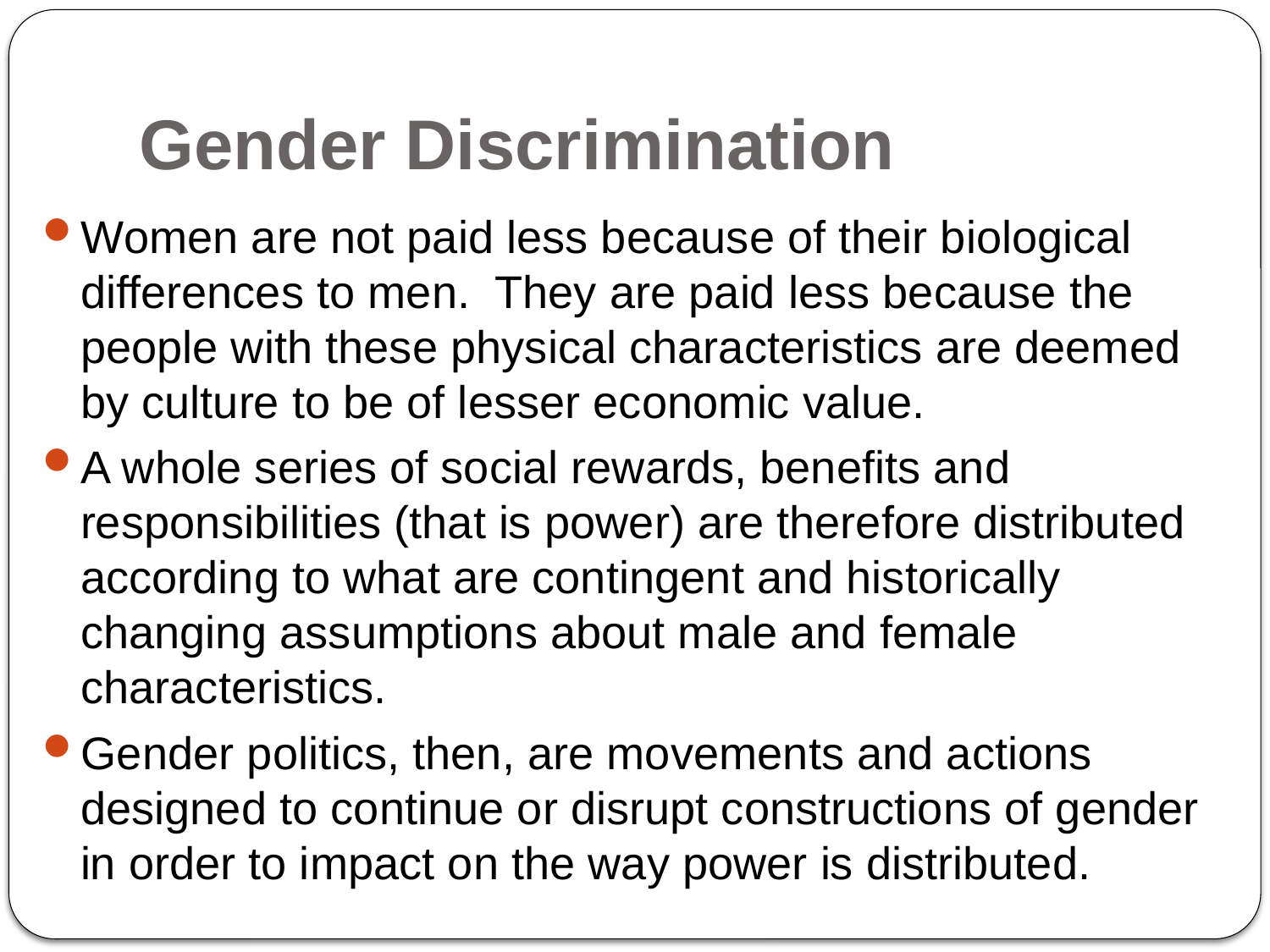

# Gender Discrimination
Women are not paid less because of their biological differences to men.  They are paid less because the people with these physical characteristics are deemed by culture to be of lesser economic value.
A whole series of social rewards, benefits and responsibilities (that is power) are therefore distributed according to what are contingent and historically changing assumptions about male and female characteristics.
Gender politics, then, are movements and actions designed to continue or disrupt constructions of gender in order to impact on the way power is distributed.